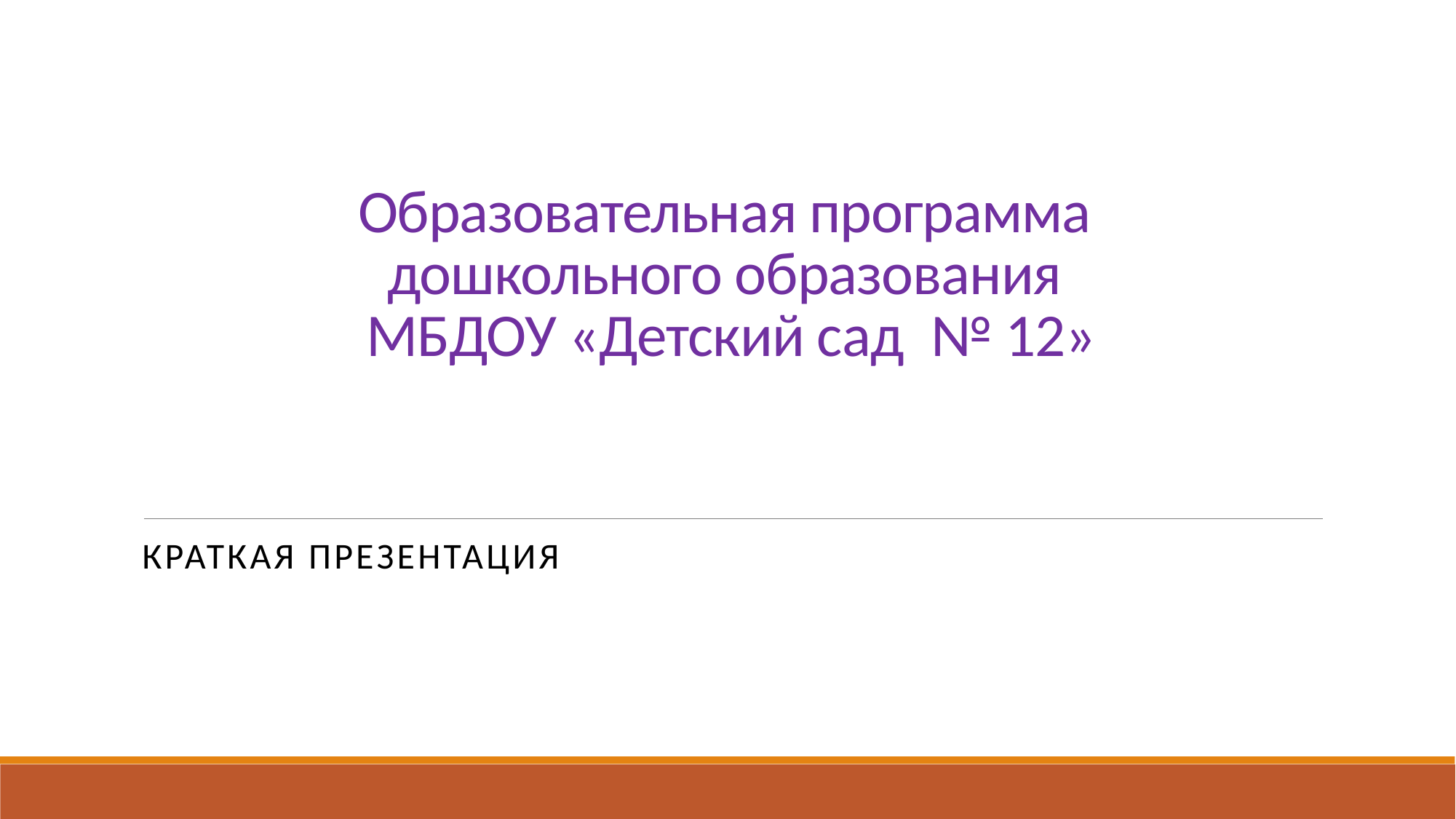

# Образовательная программа дошкольного образования МБДОУ «Детский сад  № 12»
Краткая презентация